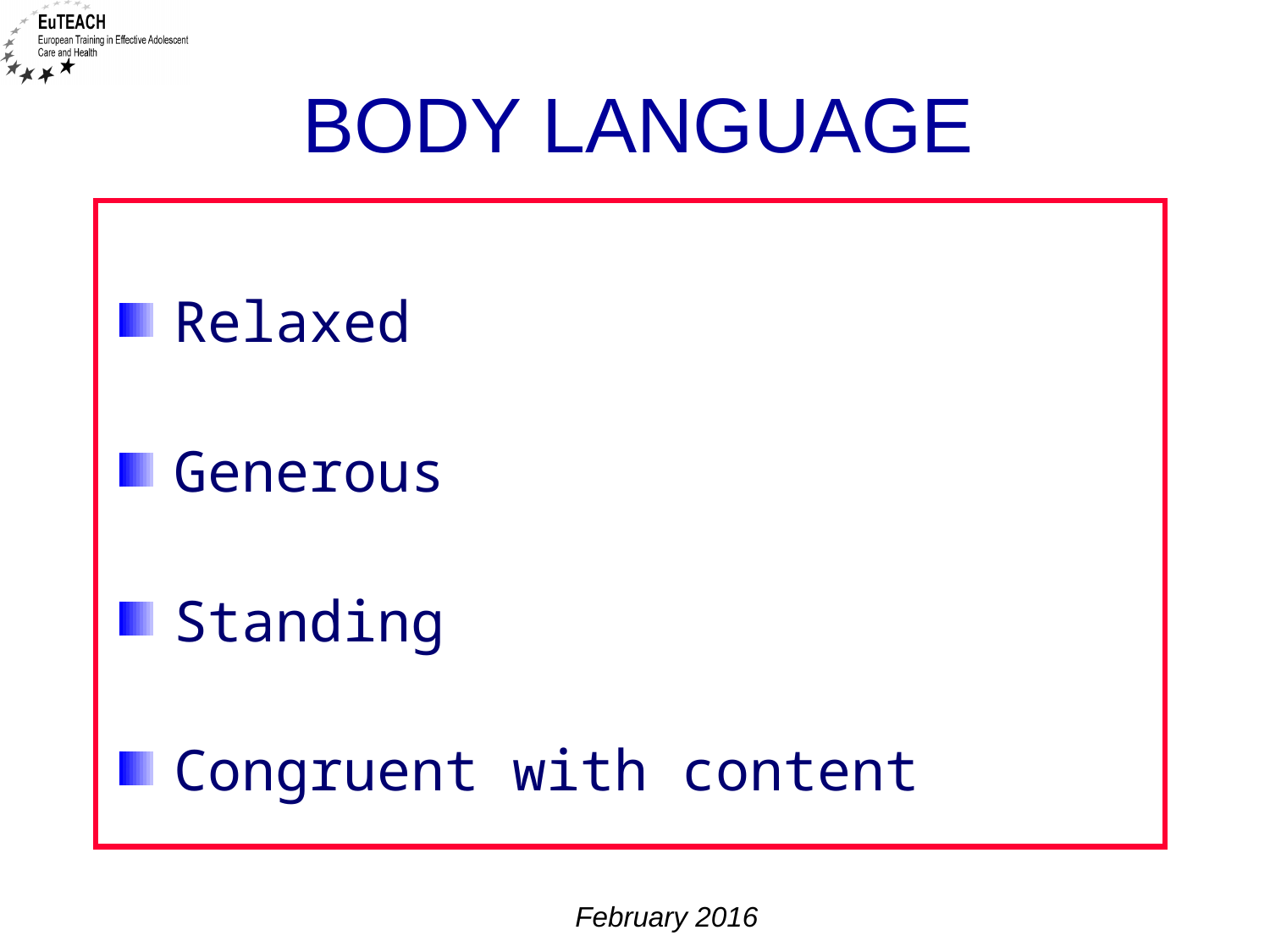

# Body language

Relaxed
Generous
Standing
Congruent with content